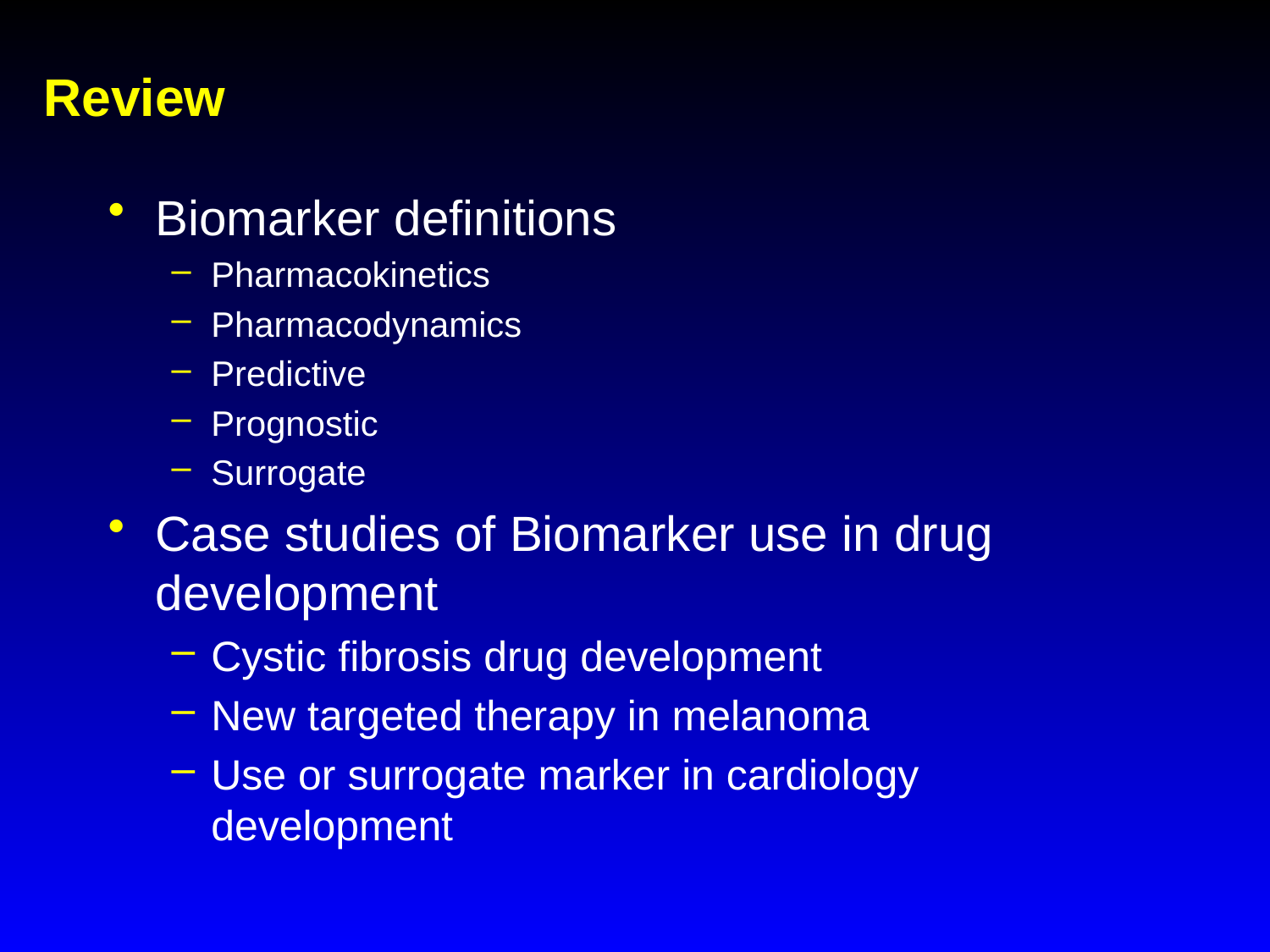

# Review
Biomarker definitions
Pharmacokinetics
Pharmacodynamics
Predictive
Prognostic
Surrogate
Case studies of Biomarker use in drug development
Cystic fibrosis drug development
New targeted therapy in melanoma
Use or surrogate marker in cardiology development